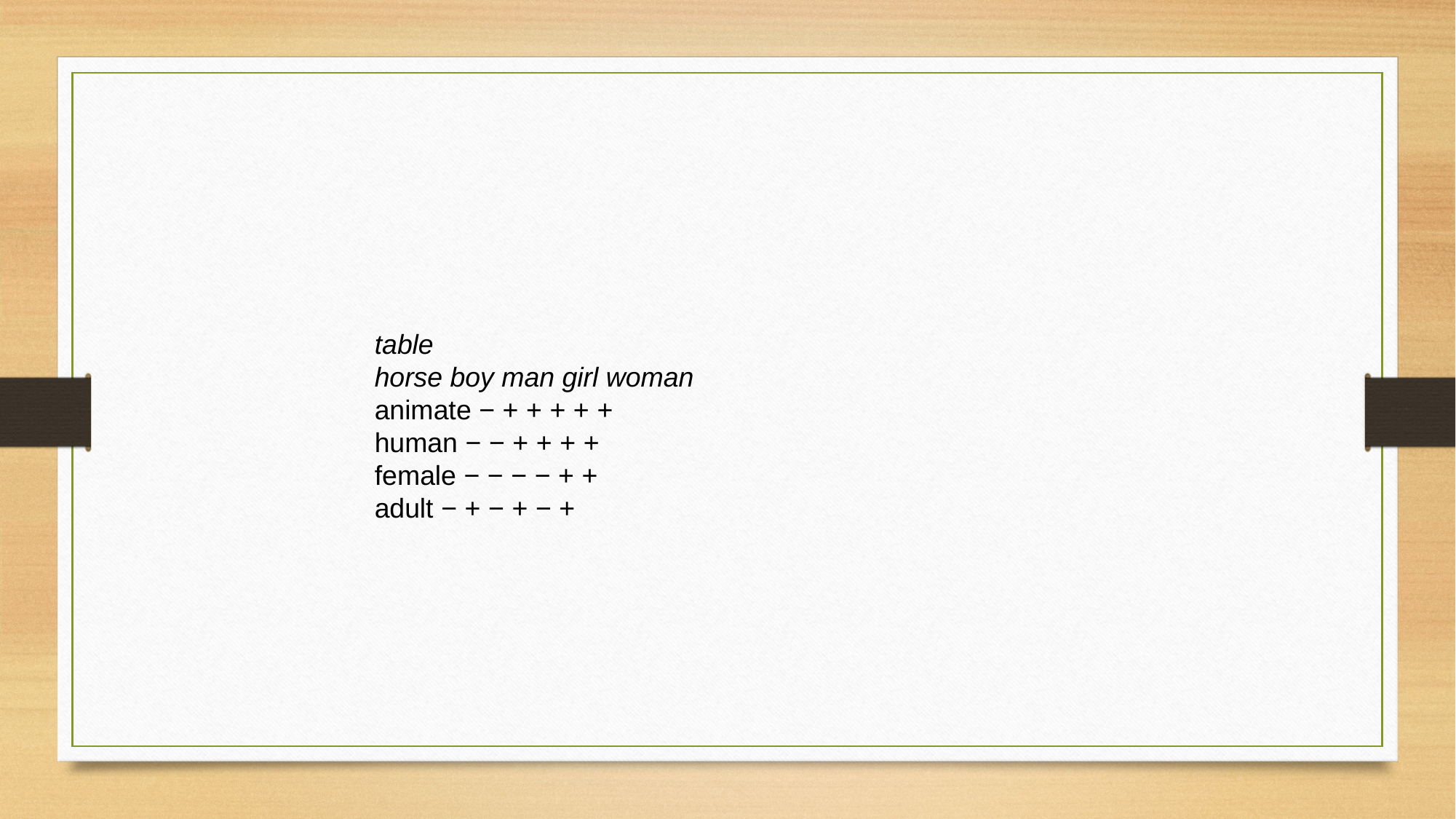

table
horse boy man girl woman
animate − + + + + +
human − − + + + +
female − − − − + +
adult − + − + − +